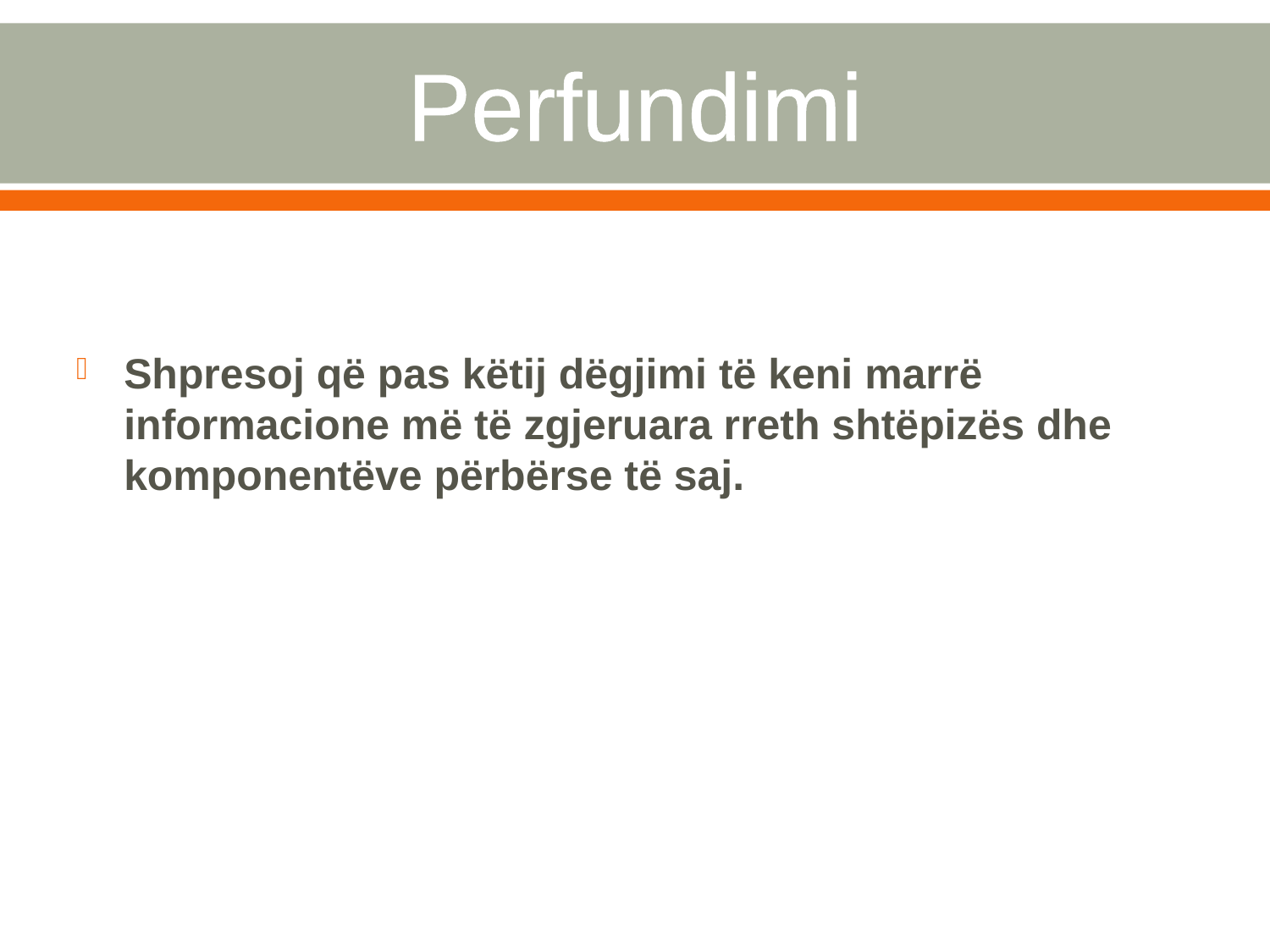

# Perfundimi

Shpresoj që pas këtij dëgjimi të keni marrë informacione më të zgjeruara rreth shtëpizës dhe komponentëve përbërse të saj.